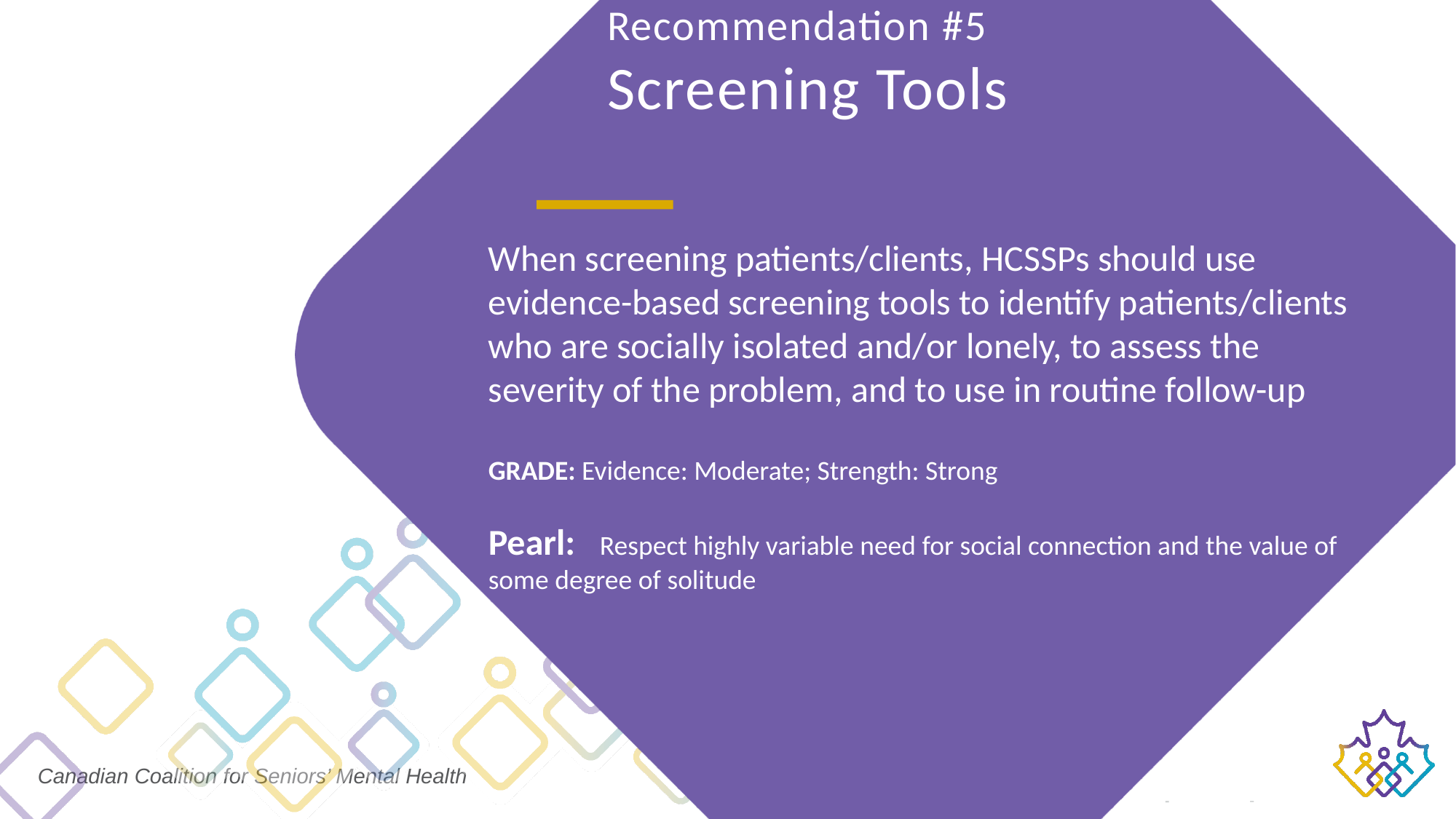

# Recommendation #5 Screening Tools

When screening patients/clients, HCSSPs should use evidence-based screening tools to identify patients/clients who are socially isolated and/or lonely, to assess the severity of the problem, and to use in routine follow-up
GRADE: Evidence: Moderate; Strength: Strong
Pearl:   Respect highly variable need for social connection and the value of 	some degree of solitude